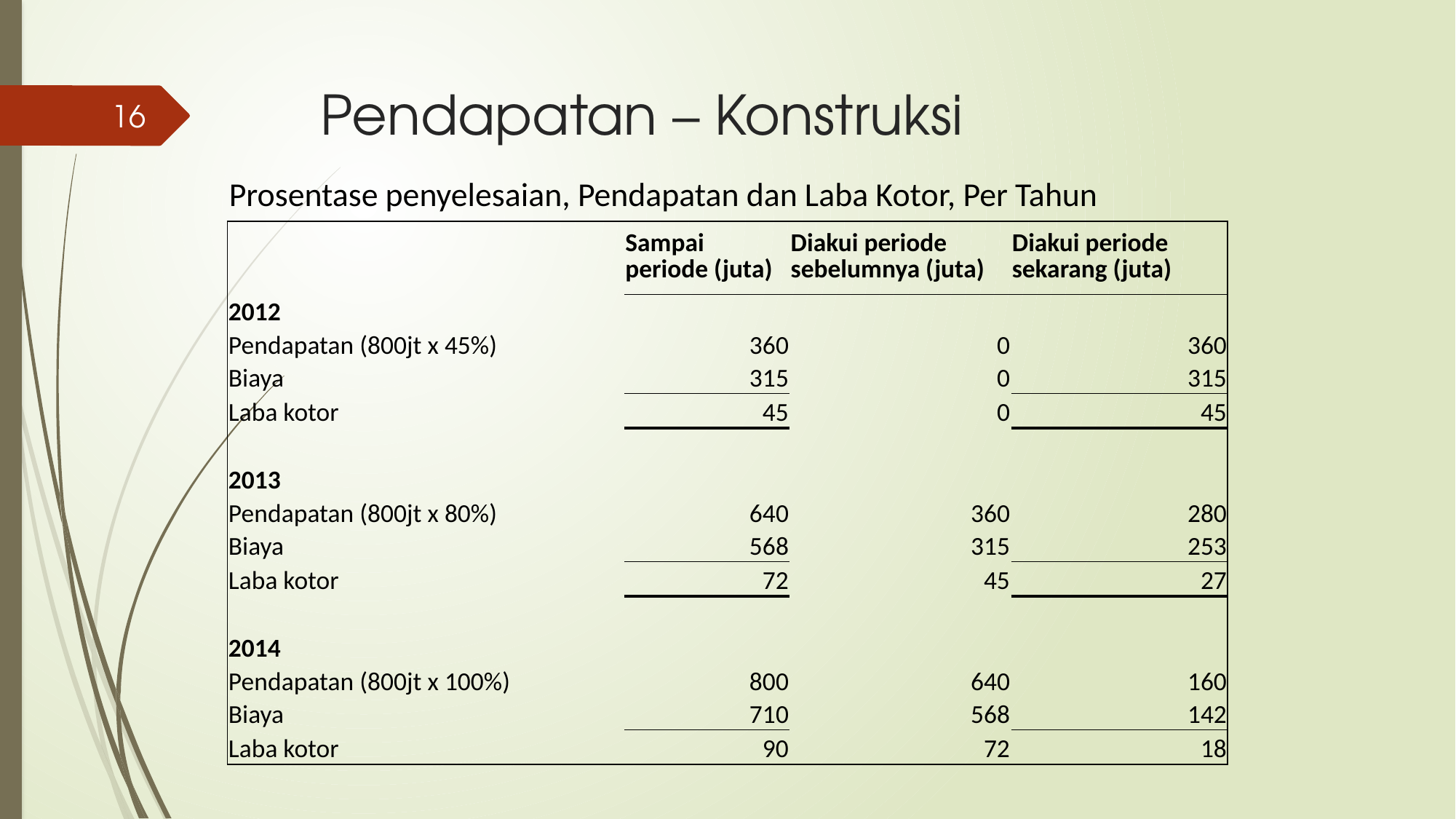

# Pendapatan – Konstruksi
16
Prosentase penyelesaian, Pendapatan dan Laba Kotor, Per Tahun
|  | Sampai periode (juta) | Diakui periode sebelumnya (juta) | Diakui periode sekarang (juta) |
| --- | --- | --- | --- |
| 2012 |  |  |  |
| Pendapatan (800jt x 45%) | 360 | 0 | 360 |
| Biaya | 315 | 0 | 315 |
| Laba kotor | 45 | 0 | 45 |
|  |  |  |  |
| 2013 |  |  |  |
| Pendapatan (800jt x 80%) | 640 | 360 | 280 |
| Biaya | 568 | 315 | 253 |
| Laba kotor | 72 | 45 | 27 |
|  |  |  |  |
| 2014 |  |  |  |
| Pendapatan (800jt x 100%) | 800 | 640 | 160 |
| Biaya | 710 | 568 | 142 |
| Laba kotor | 90 | 72 | 18 |